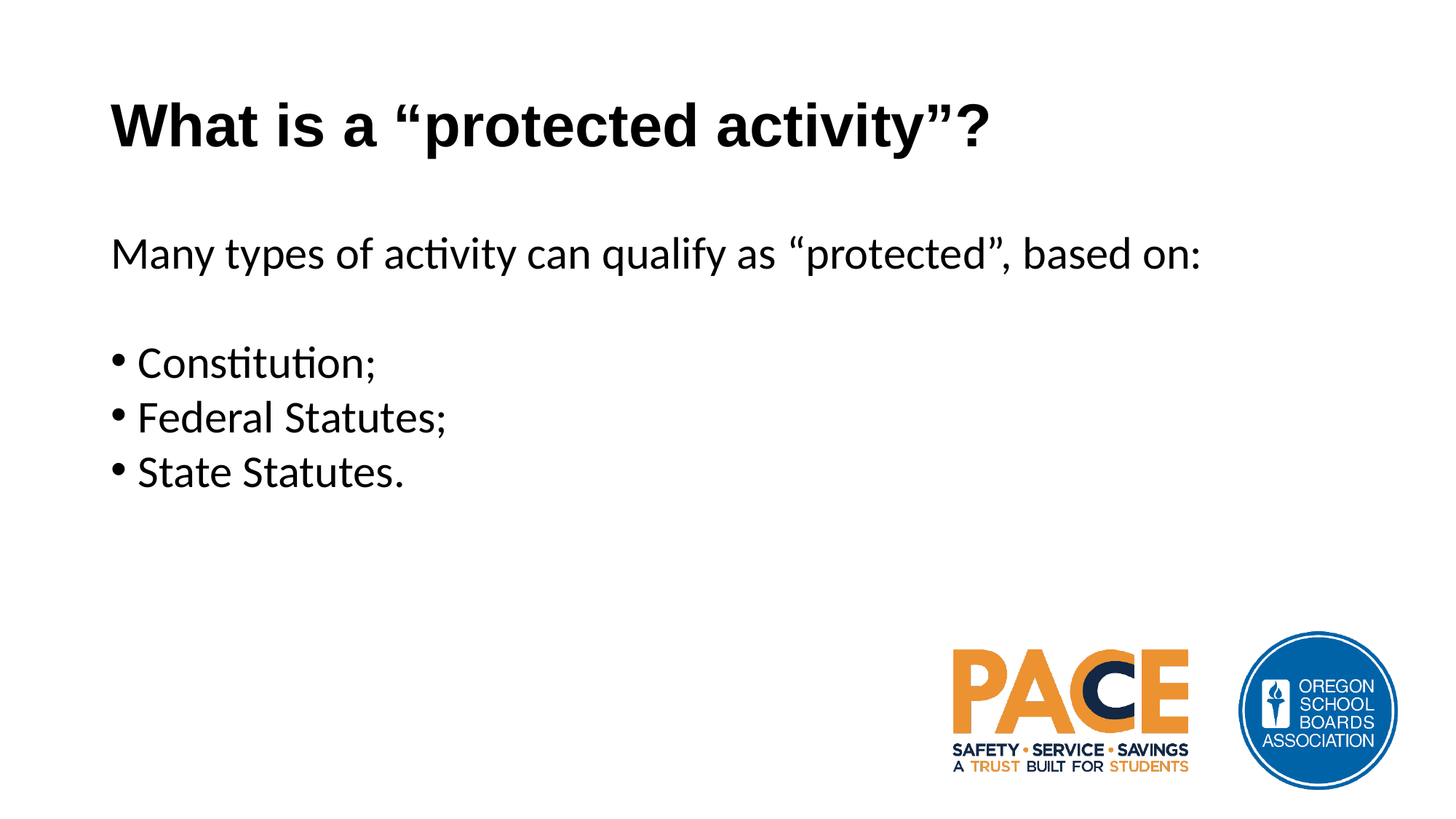

# What is a “protected activity”?
Many types of activity can qualify as “protected”, based on:

Constitution;
Federal Statutes;
State Statutes.